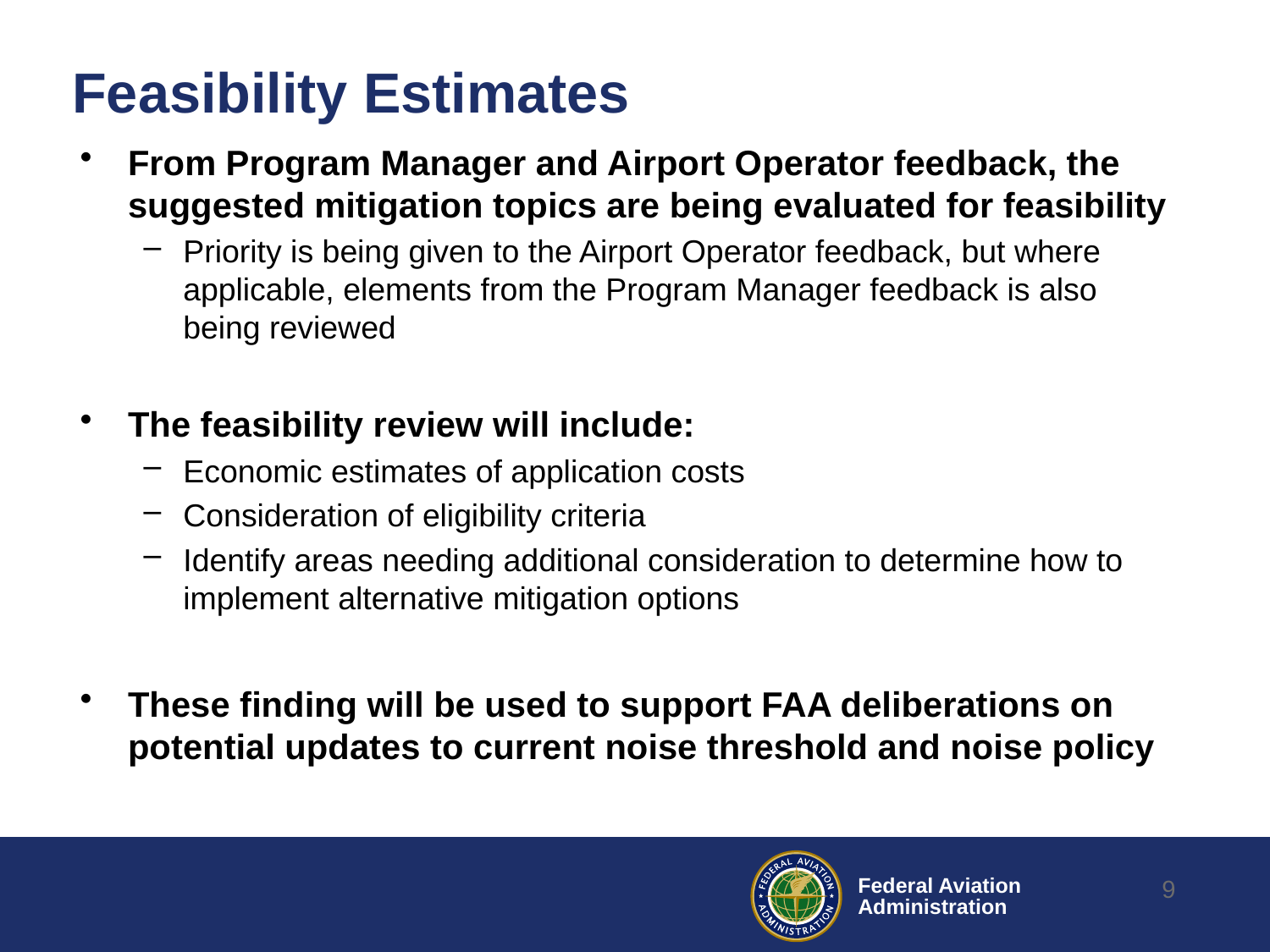

# Feasibility Estimates
From Program Manager and Airport Operator feedback, the suggested mitigation topics are being evaluated for feasibility
Priority is being given to the Airport Operator feedback, but where applicable, elements from the Program Manager feedback is also being reviewed

The feasibility review will include:
Economic estimates of application costs
Consideration of eligibility criteria
Identify areas needing additional consideration to determine how to implement alternative mitigation options

These finding will be used to support FAA deliberations on potential updates to current noise threshold and noise policy

9